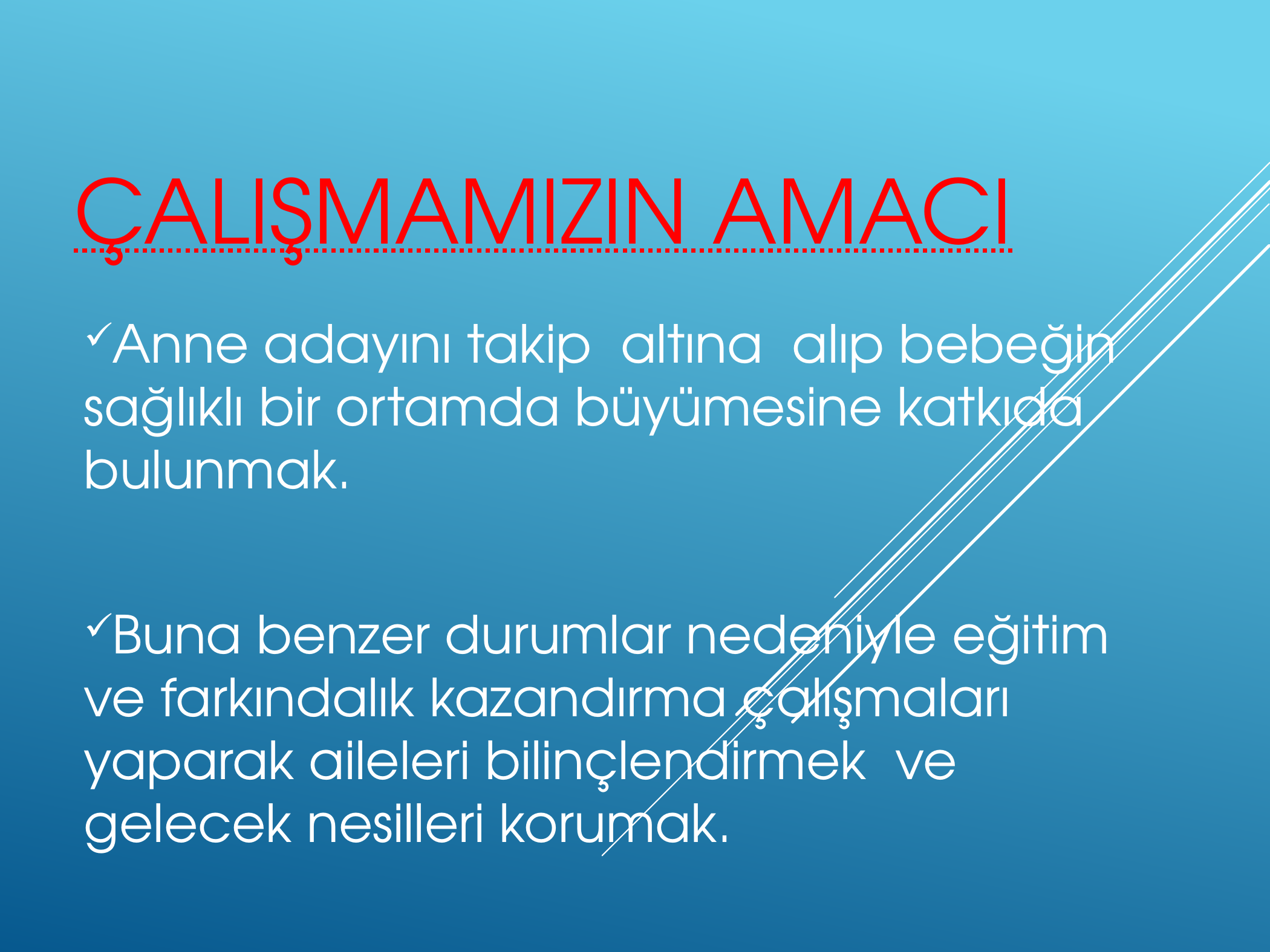

# Çalışmamızın Amacı
Anne adayını takip  altına  alıp bebeğin sağlıklı bir ortamda büyümesine katkıda bulunmak.

Buna benzer durumlar nedeniyle eğitim ve farkındalık kazandırma çalışmaları yaparak aileleri bilinçlendirmek  ve  gelecek nesilleri korumak.